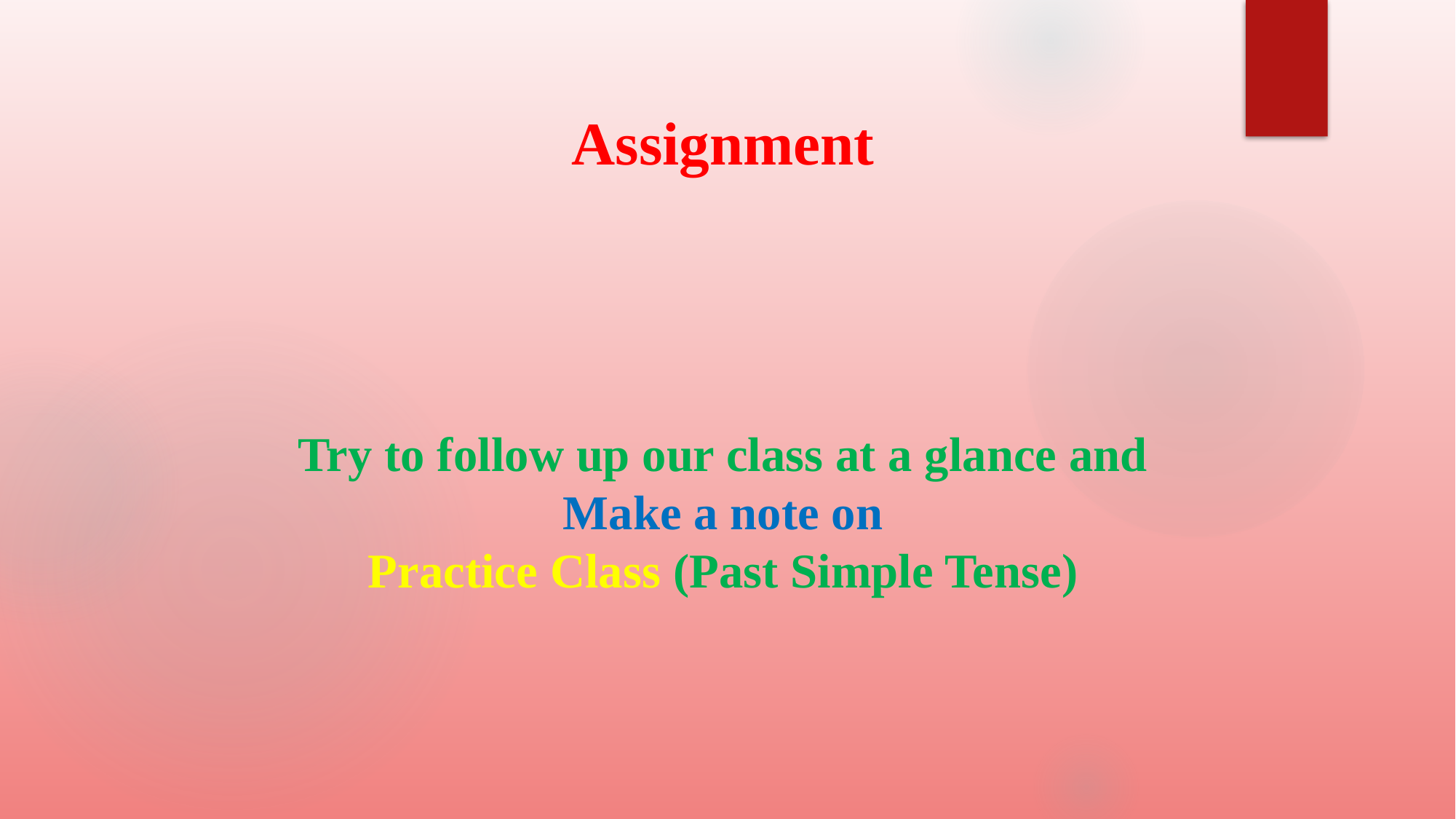

Assignment
Try to follow up our class at a glance and
Make a note on
Practice Class (Past Simple Tense)